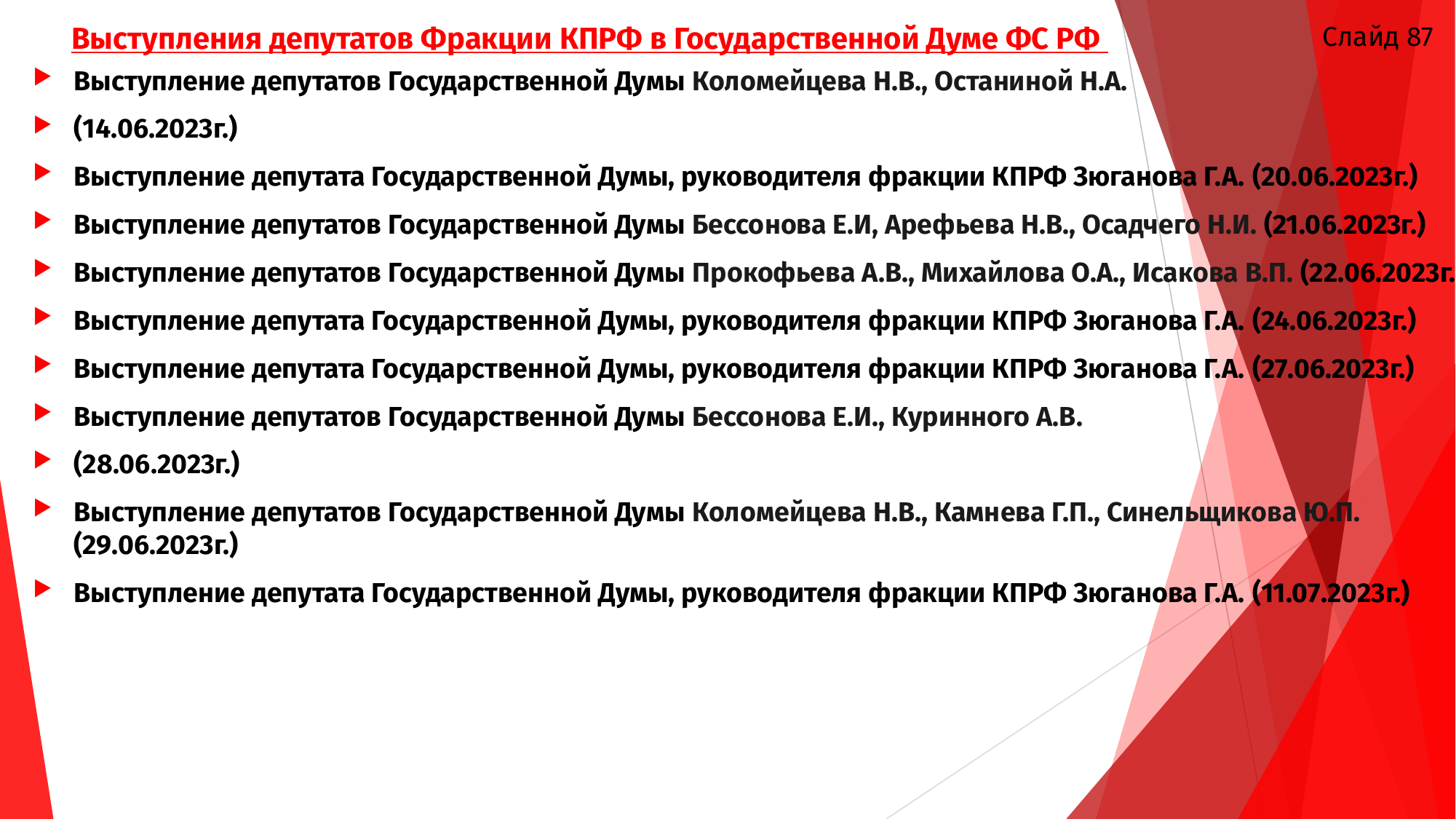

# Выступления депутатов Фракции КПРФ в Государственной Думе ФС РФ
Слайд 87
Выступление депутатов Государственной Думы Коломейцева Н.В., Останиной Н.А.
(14.06.2023г.)
Выступление депутата Государственной Думы, руководителя фракции КПРФ Зюганова Г.А. (20.06.2023г.)
Выступление депутатов Государственной Думы Бессонова Е.И, Арефьева Н.В., Осадчего Н.И. (21.06.2023г.)
Выступление депутатов Государственной Думы Прокофьева А.В., Михайлова О.А., Исакова В.П. (22.06.2023г.)
Выступление депутата Государственной Думы, руководителя фракции КПРФ Зюганова Г.А. (24.06.2023г.)
Выступление депутата Государственной Думы, руководителя фракции КПРФ Зюганова Г.А. (27.06.2023г.)
Выступление депутатов Государственной Думы Бессонова Е.И., Куринного А.В.
(28.06.2023г.)
Выступление депутатов Государственной Думы Коломейцева Н.В., Камнева Г.П., Синельщикова Ю.П. (29.06.2023г.)
Выступление депутата Государственной Думы, руководителя фракции КПРФ Зюганова Г.А. (11.07.2023г.)